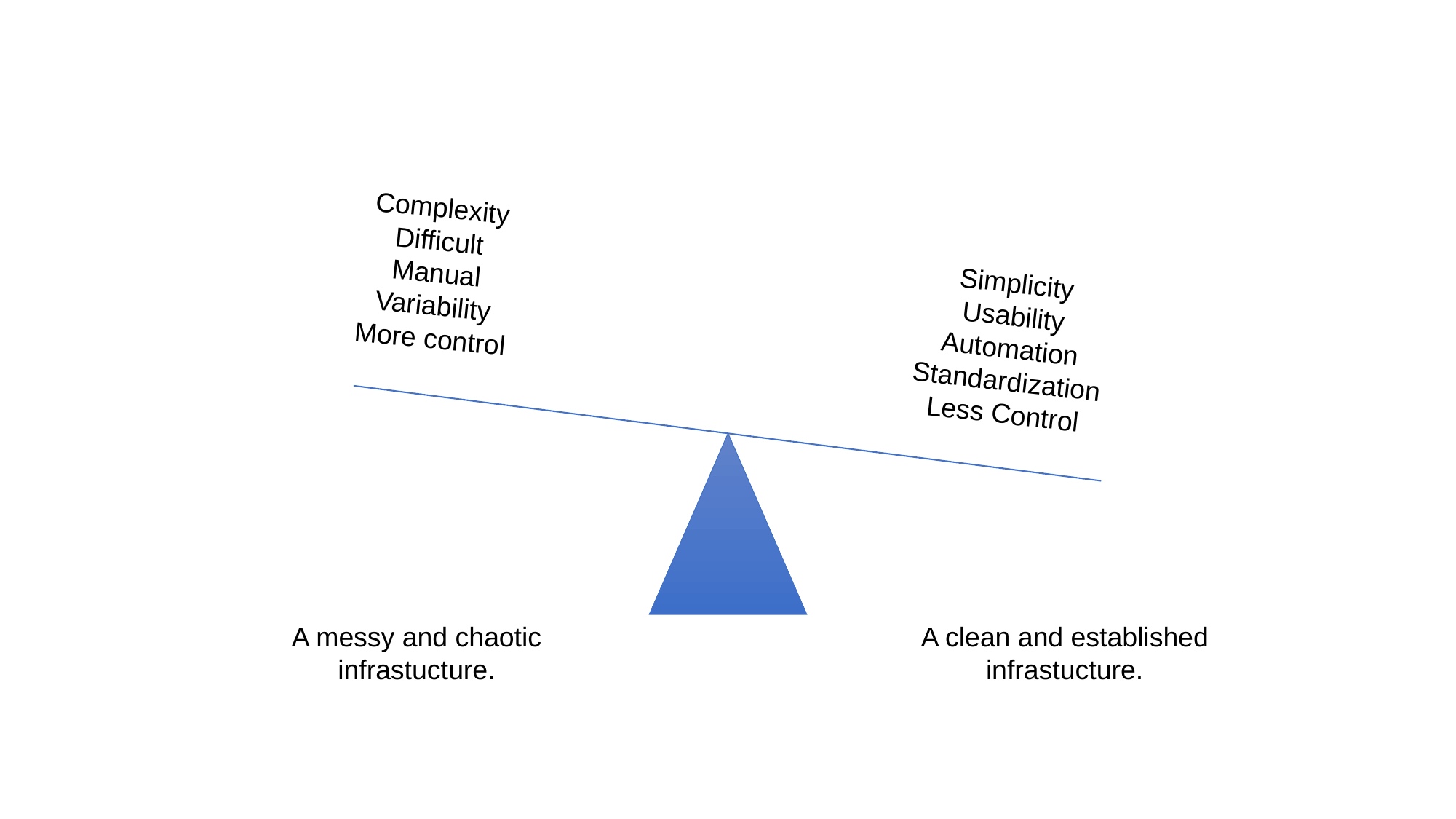

Complexity
Difficult
Manual
Variability
More control
Simplicity
Usability
Automation
Standardization
Less Control

A messy and chaotic
infrastucture.
A clean and established
infrastucture.